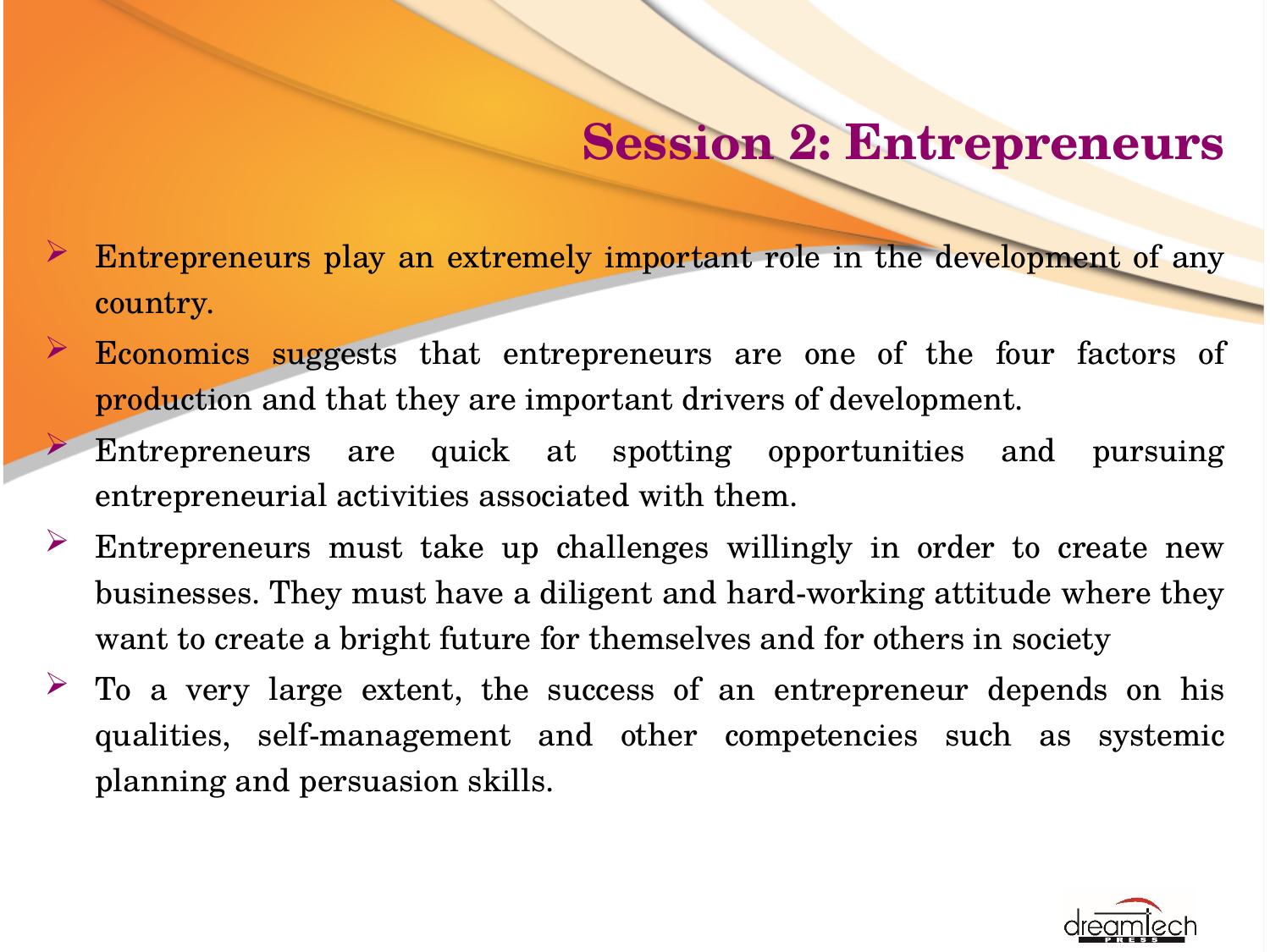

# Session 2: Entrepreneurs
Entrepreneurs play an extremely important role in the development of any country.
Economics suggests that entrepreneurs are one of the four factors of production and that they are important drivers of development.
Entrepreneurs are quick at spotting opportunities and pursuing entrepreneurial activities associated with them.
Entrepreneurs must take up challenges willingly in order to create new businesses. They must have a diligent and hard-working attitude where they want to create a bright future for themselves and for others in society
To a very large extent, the success of an entrepreneur depends on his qualities, self-management and other competencies such as systemic planning and persuasion skills.